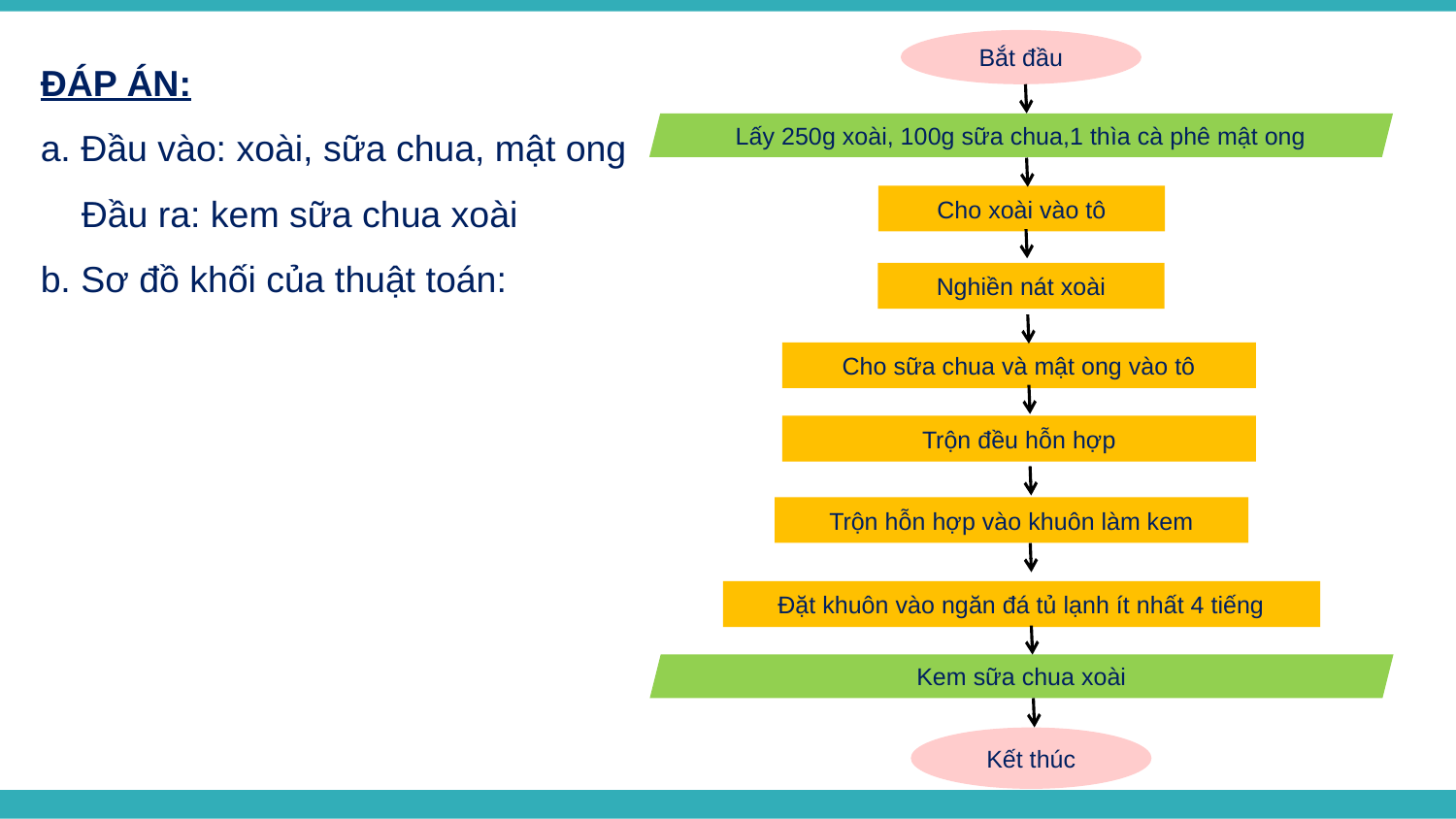

Bắt đầu
ĐÁP ÁN:
a. Đầu vào: xoài, sữa chua, mật ong
    Đầu ra: kem sữa chua xoài
b. Sơ đồ khối của thuật toán:
Lấy 250g xoài, 100g sữa chua,1 thìa cà phê mật ong
Cho xoài vào tô
Nghiền nát xoài
Cho sữa chua và mật ong vào tô
Trộn đều hỗn hợp
Trộn hỗn hợp vào khuôn làm kem
Đặt khuôn vào ngăn đá tủ lạnh ít nhất 4 tiếng
Kem sữa chua xoài
Kết thúc